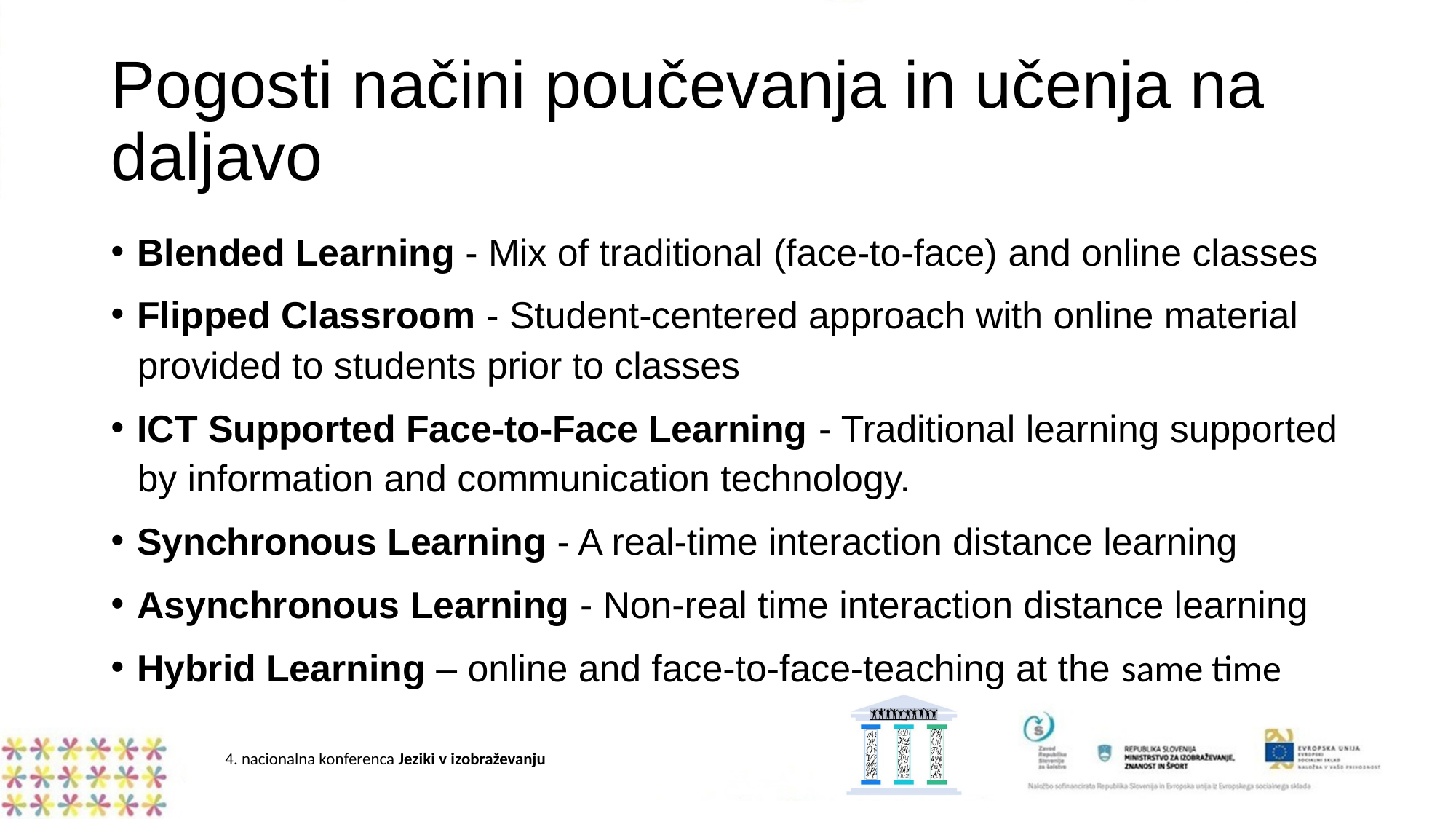

# Pogosti načini poučevanja in učenja na daljavo
Blended Learning - Mix of traditional (face-to-face) and online classes
Flipped Classroom - Student-centered approach with online material provided to students prior to classes
ICT Supported Face-to-Face Learning - Traditional learning supported by information and communication technology.
Synchronous Learning - A real-time interaction distance learning
Asynchronous Learning - Non-real time interaction distance learning
Hybrid Learning – online and face-to-face-teaching at the same time